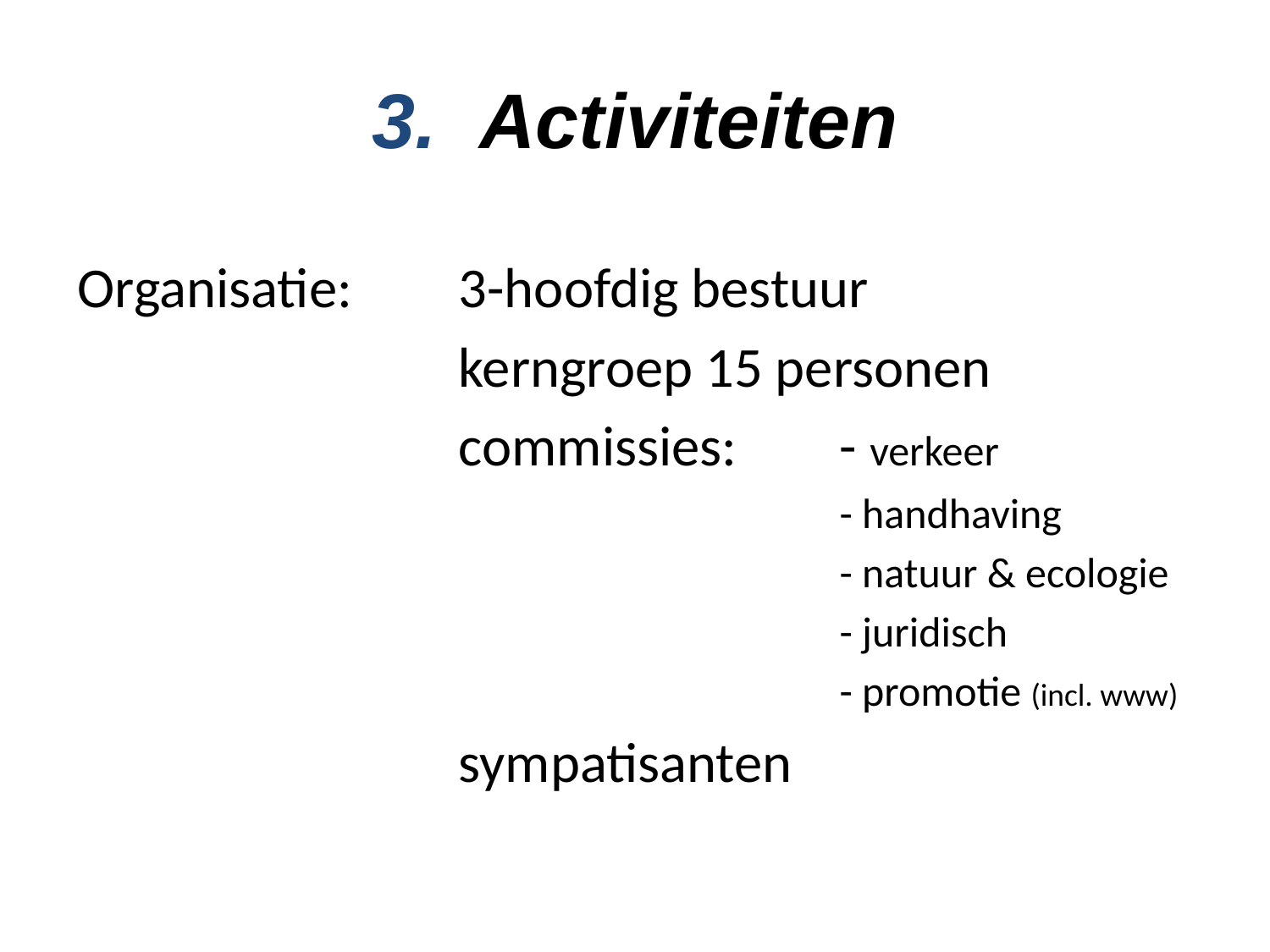

# 3.  Activiteiten

Organisatie:  	3-hoofdig bestuur
			kerngroep 15 personen
			commissies:	- verkeer
						- handhaving
						- natuur & ecologie
						- juridisch
						- promotie (incl. www)
			sympatisanten